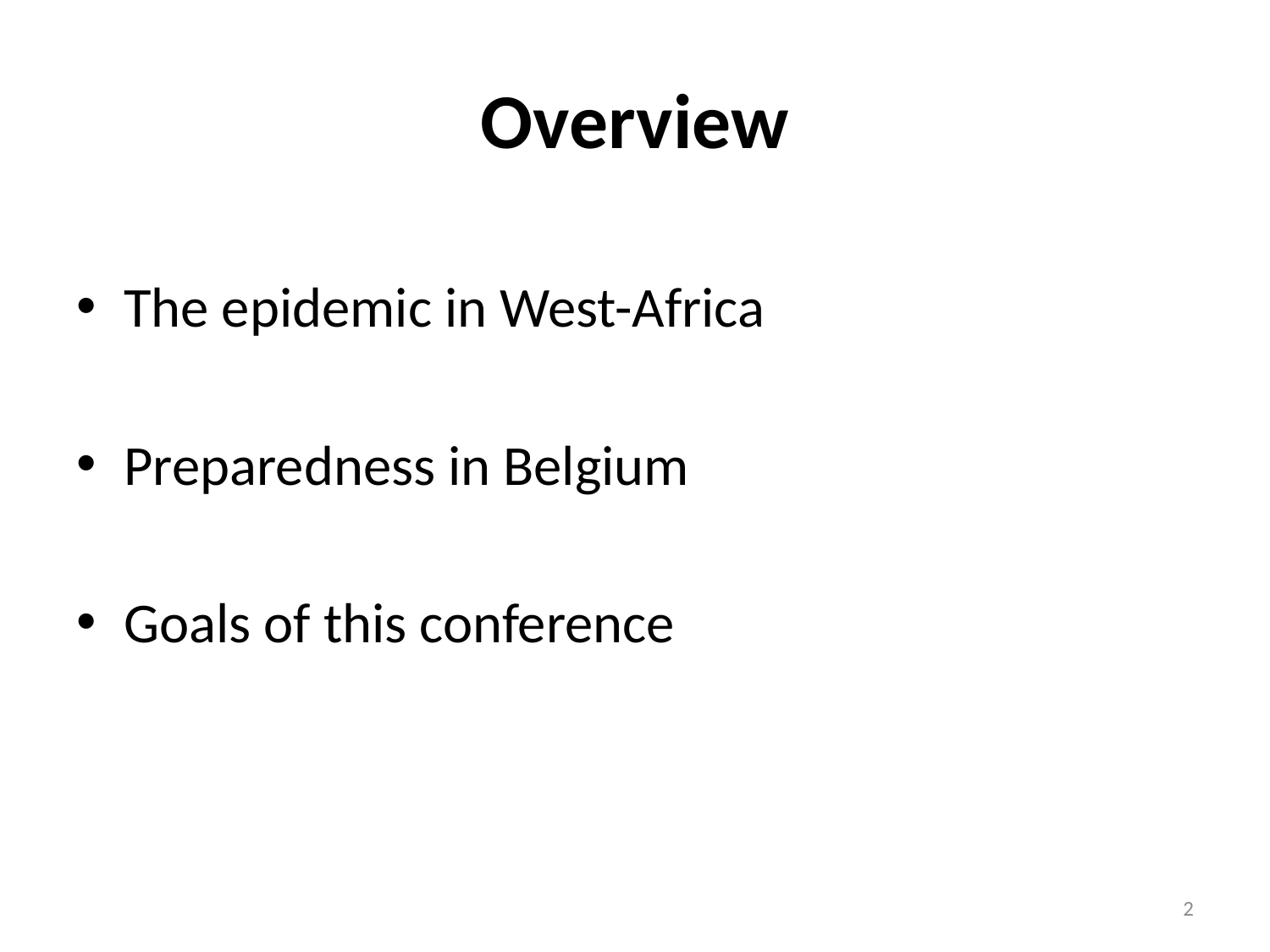

# Overview
The epidemic in West-Africa

Preparedness in Belgium

Goals of this conference
2